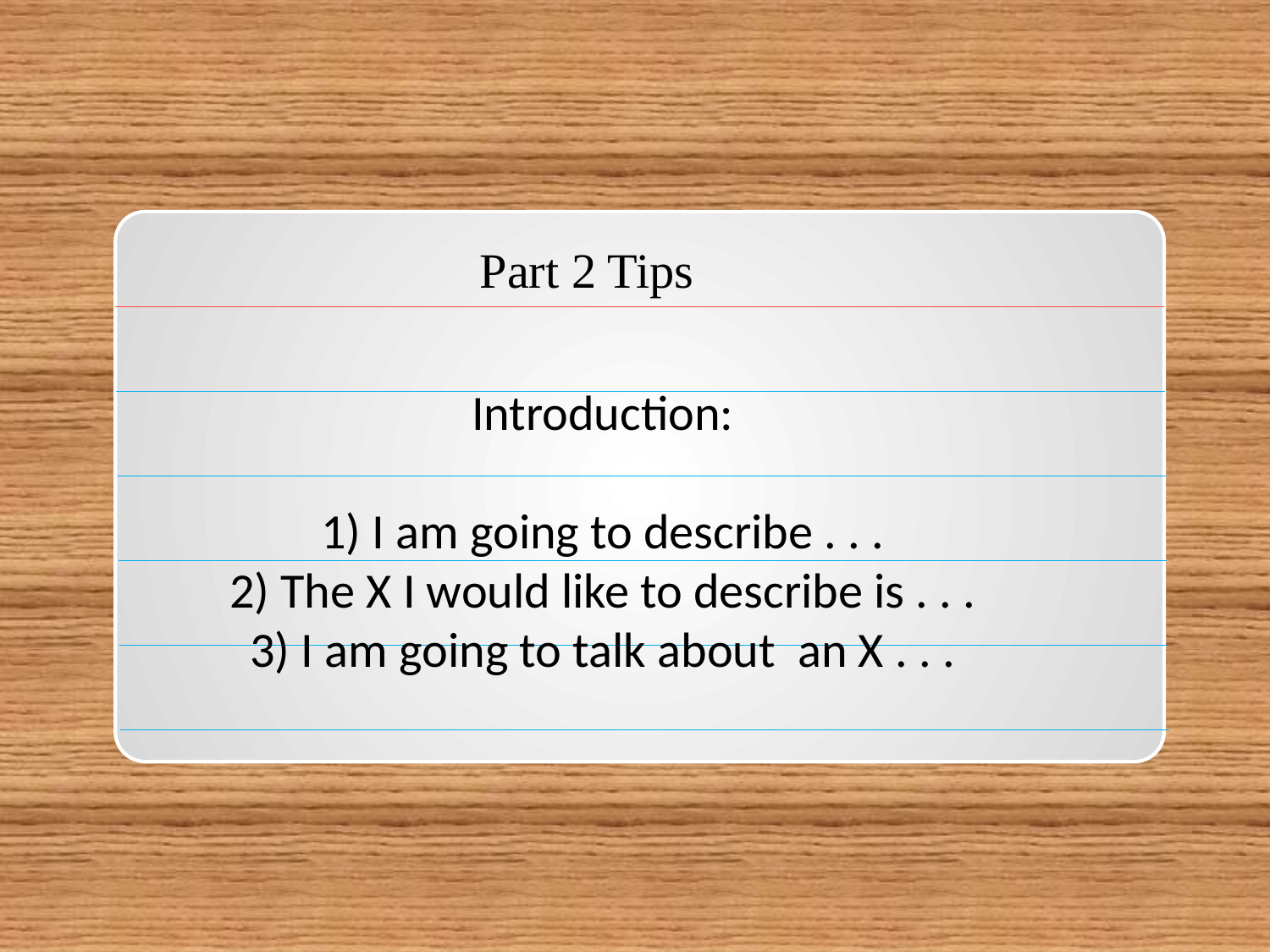

Part 2 Tips
Introduction:

1) I am going to describe . . .
2) The X I would like to describe is . . .
3) I am going to talk about  an X . . .